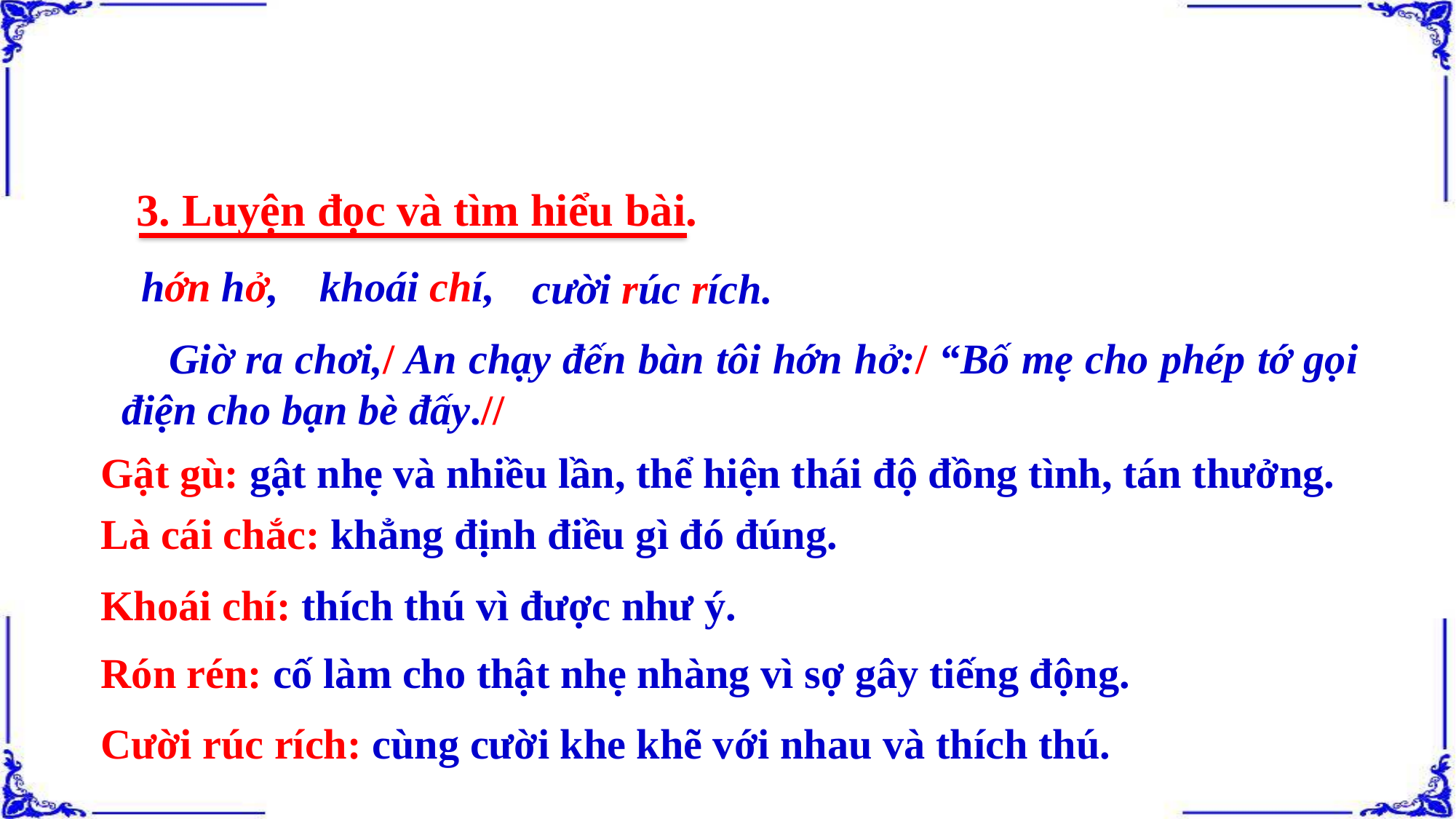

3. Luyện đọc và tìm hiểu bài.
hớn hở,
khoái chí,
cười rúc rích.
    Giờ ra chơi,/ An chạy đến bàn tôi hớn hở:/ “Bố mẹ cho phép tớ gọi điện cho bạn bè đấy.//
Gật gù: gật nhẹ và nhiều lần, thể hiện thái độ đồng tình, tán thưởng.
Là cái chắc: khẳng định điều gì đó đúng.
Khoái chí: thích thú vì được như ý.
Rón rén: cố làm cho thật nhẹ nhàng vì sợ gây tiếng động.
Cười rúc rích: cùng cười khe khẽ với nhau và thích thú.